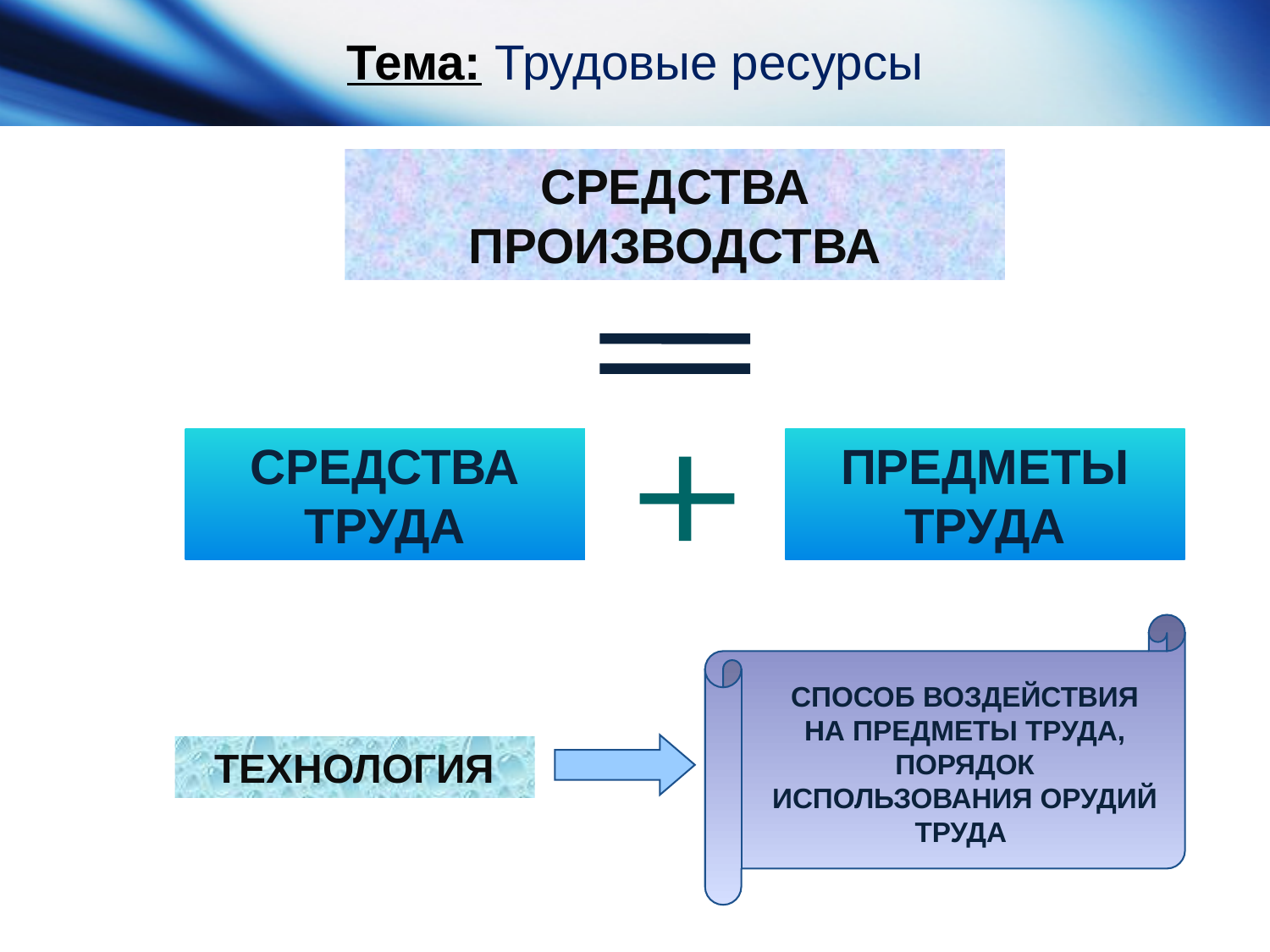

# Тема: Трудовые ресурсы
СРЕДСТВА ПРОИЗВОДСТВА

СРЕДСТВА ТРУДА
ПРЕДМЕТЫ ТРУДА

СПОСОБ ВОЗДЕЙСТВИЯ НА ПРЕДМЕТЫ ТРУДА, ПОРЯДОК ИСПОЛЬЗОВАНИЯ ОРУДИЙ ТРУДА

ТЕХНОЛОГИЯ